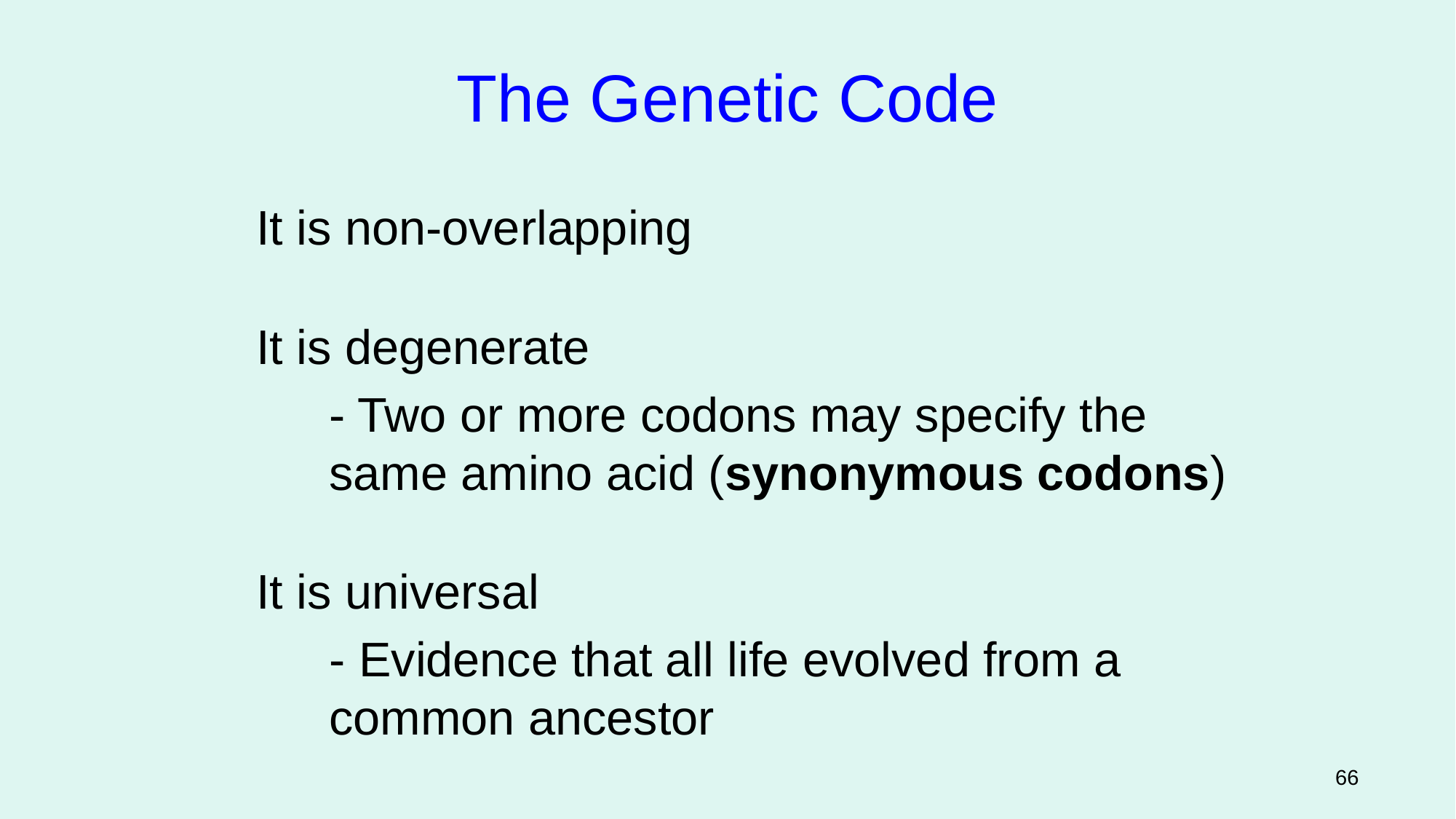

The Genetic Code
It is non-overlapping

It is degenerate
	- Two or more codons may specify the same amino acid (synonymous codons)

It is universal
	- Evidence that all life evolved from a common ancestor